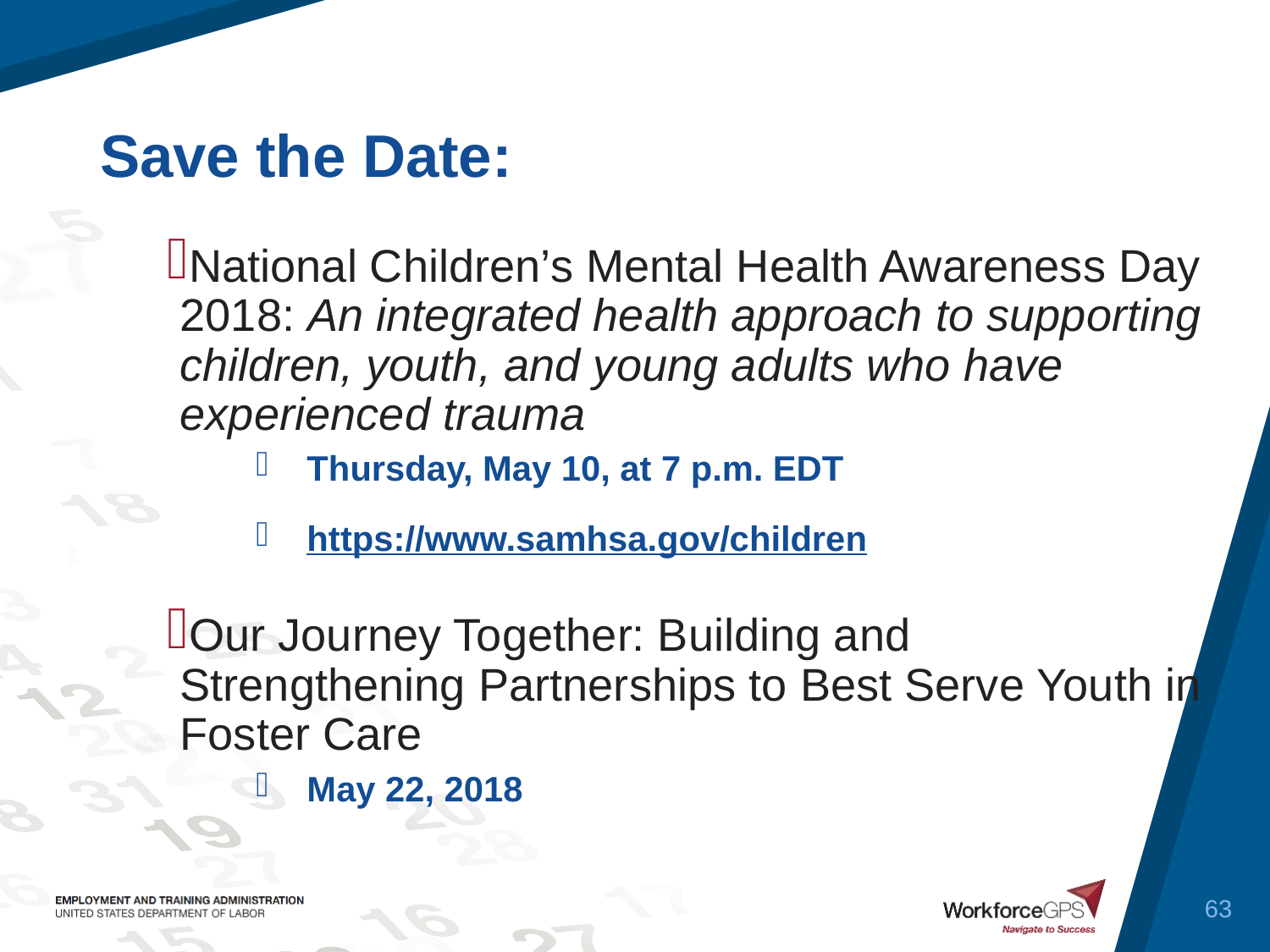

National Children’s Mental Health Awareness Day 2018: An integrated health approach to supporting children, youth, and young adults who have experienced trauma
Thursday, May 10, at 7 p.m. EDT
https://www.samhsa.gov/children
Our Journey Together: Building and Strengthening Partnerships to Best Serve Youth in Foster Care
May 22, 2018
63